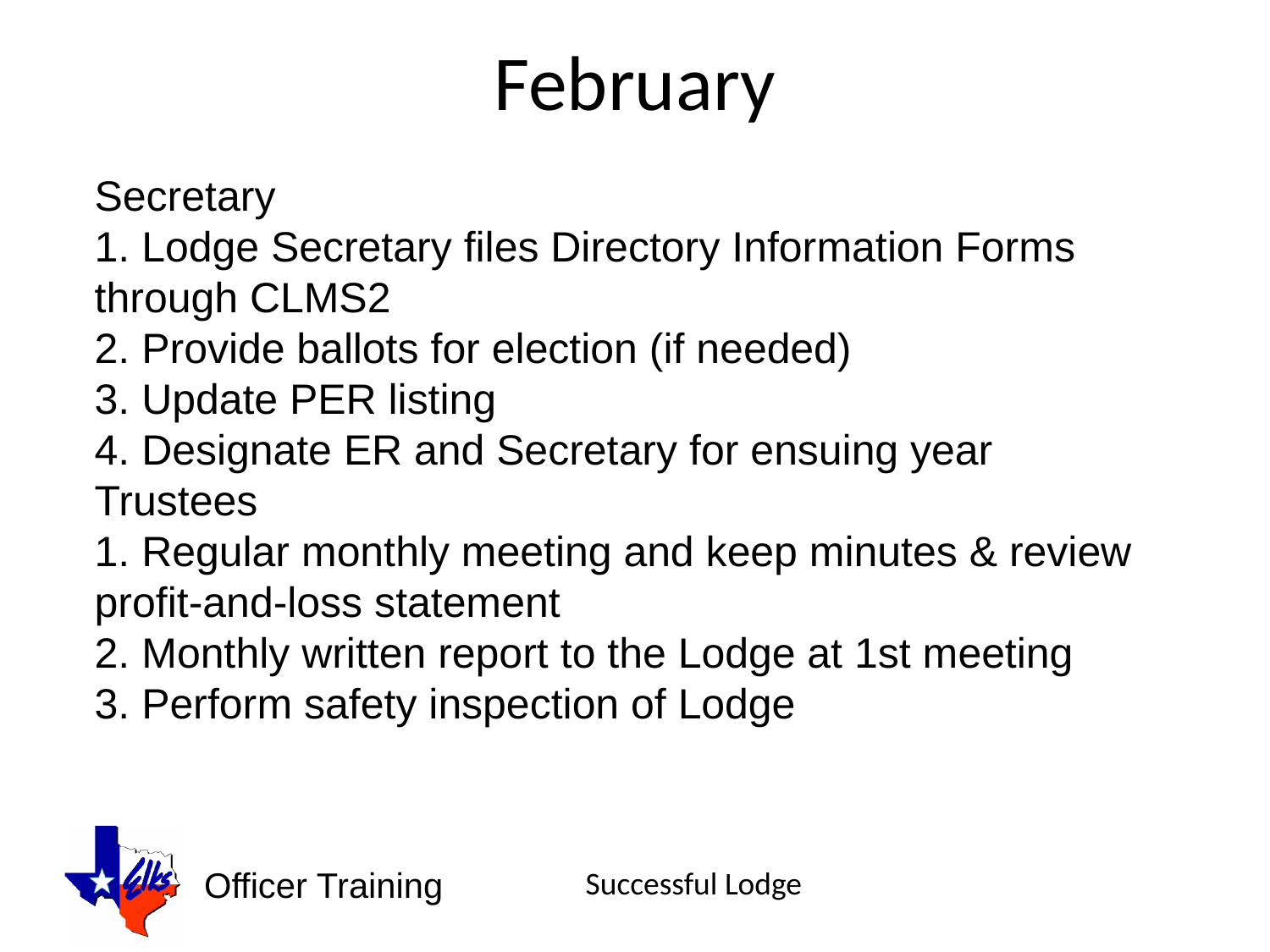

# February
Secretary
1. Lodge Secretary files Directory Information Forms through CLMS2
2. Provide ballots for election (if needed)
3. Update PER listing
4. Designate ER and Secretary for ensuing year
Trustees
1. Regular monthly meeting and keep minutes & review profit-and-loss statement
2. Monthly written report to the Lodge at 1st meeting
3. Perform safety inspection of Lodge